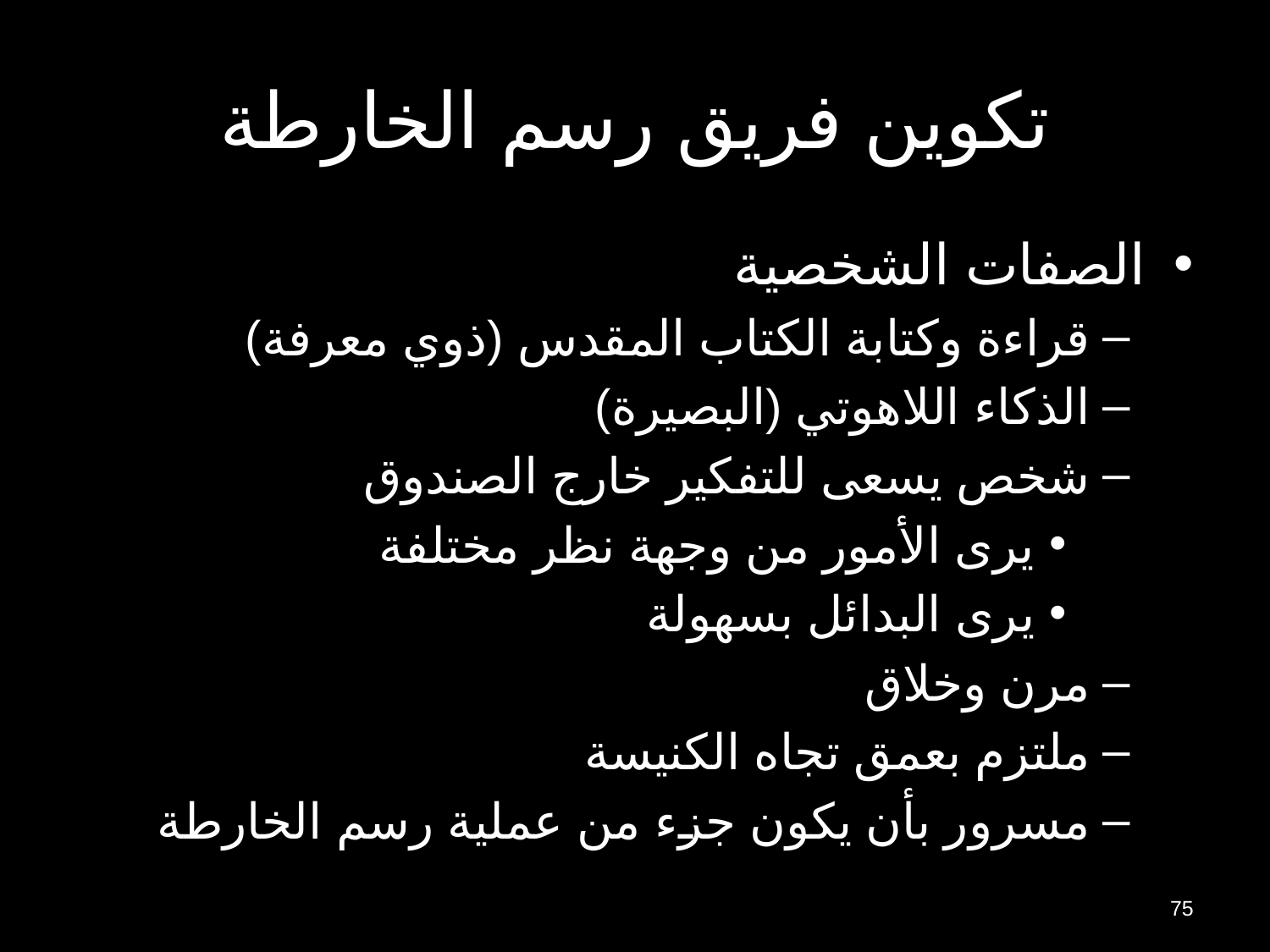

# تكوين فريق رسم الخارطة
الصفات الشخصية
قراءة وكتابة الكتاب المقدس (ذوي معرفة)
الذكاء اللاهوتي (البصيرة)
شخص يسعى للتفكير خارج الصندوق
يرى الأمور من وجهة نظر مختلفة
يرى البدائل بسهولة
مرن وخلاق
ملتزم بعمق تجاه الكنيسة
مسرور بأن يكون جزء من عملية رسم الخارطة
75